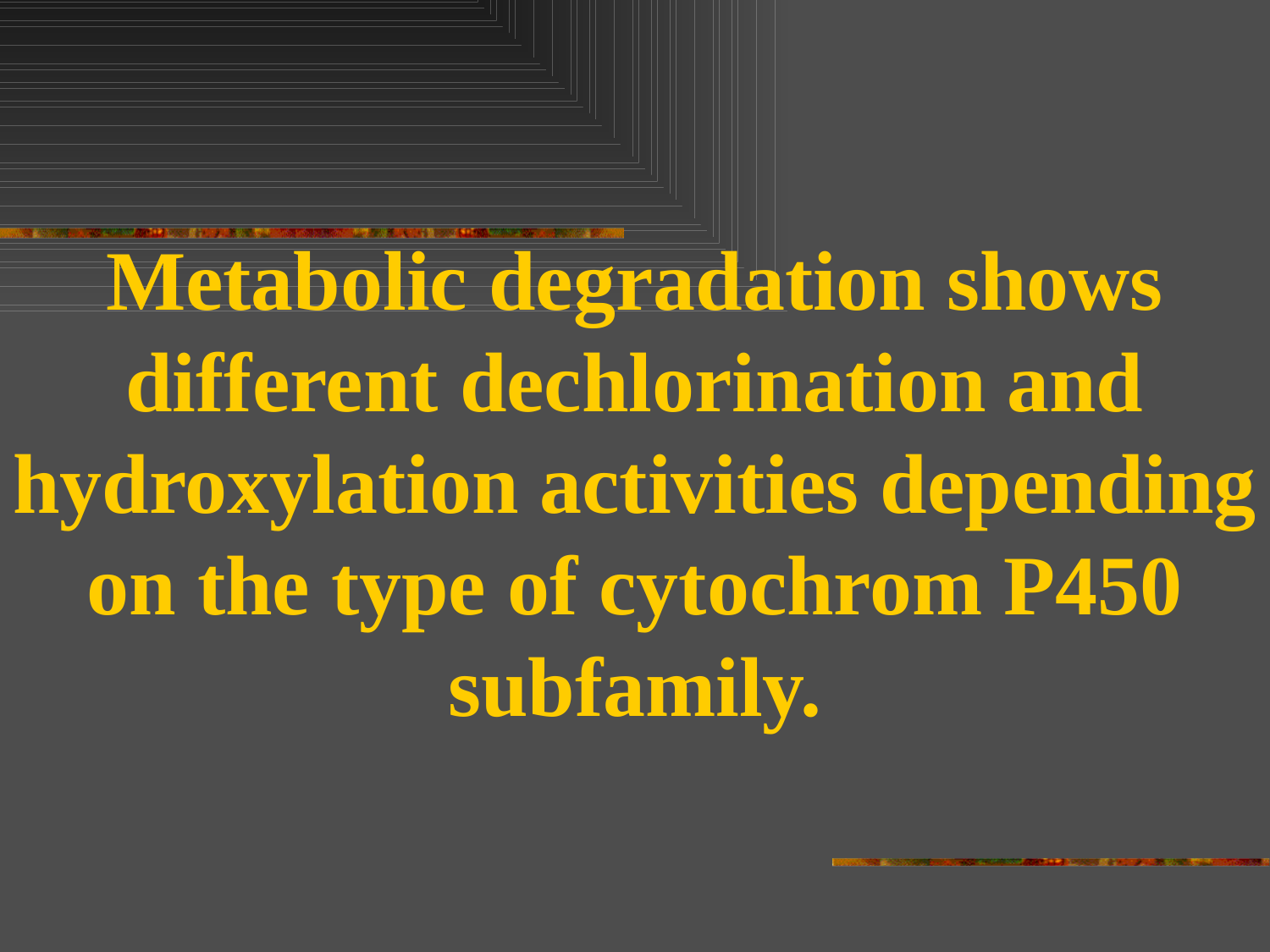

Metabolic degradation shows different dechlorination and hydroxylation activities depending on the type of cytochrom P450 subfamily.